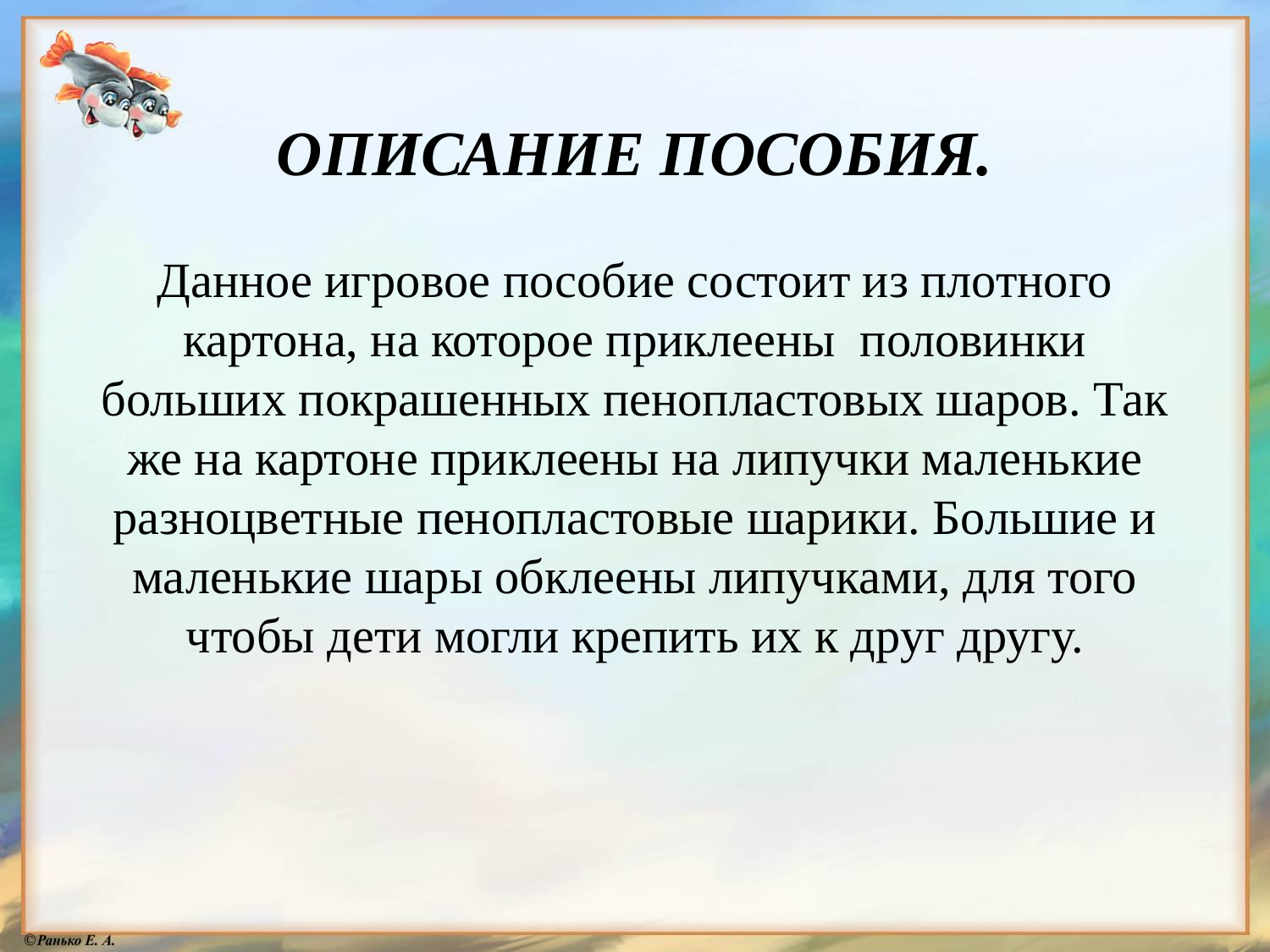

ОПИСАНИЕ ПОСОБИЯ.

Данное игровое пособие состоит из плотного картона, на которое приклеены  половинки больших покрашенных пенопластовых шаров. Так же на картоне приклеены на липучки маленькие разноцветные пенопластовые шарики. Большие и маленькие шары обклеены липучками, для того чтобы дети могли крепить их к друг другу.